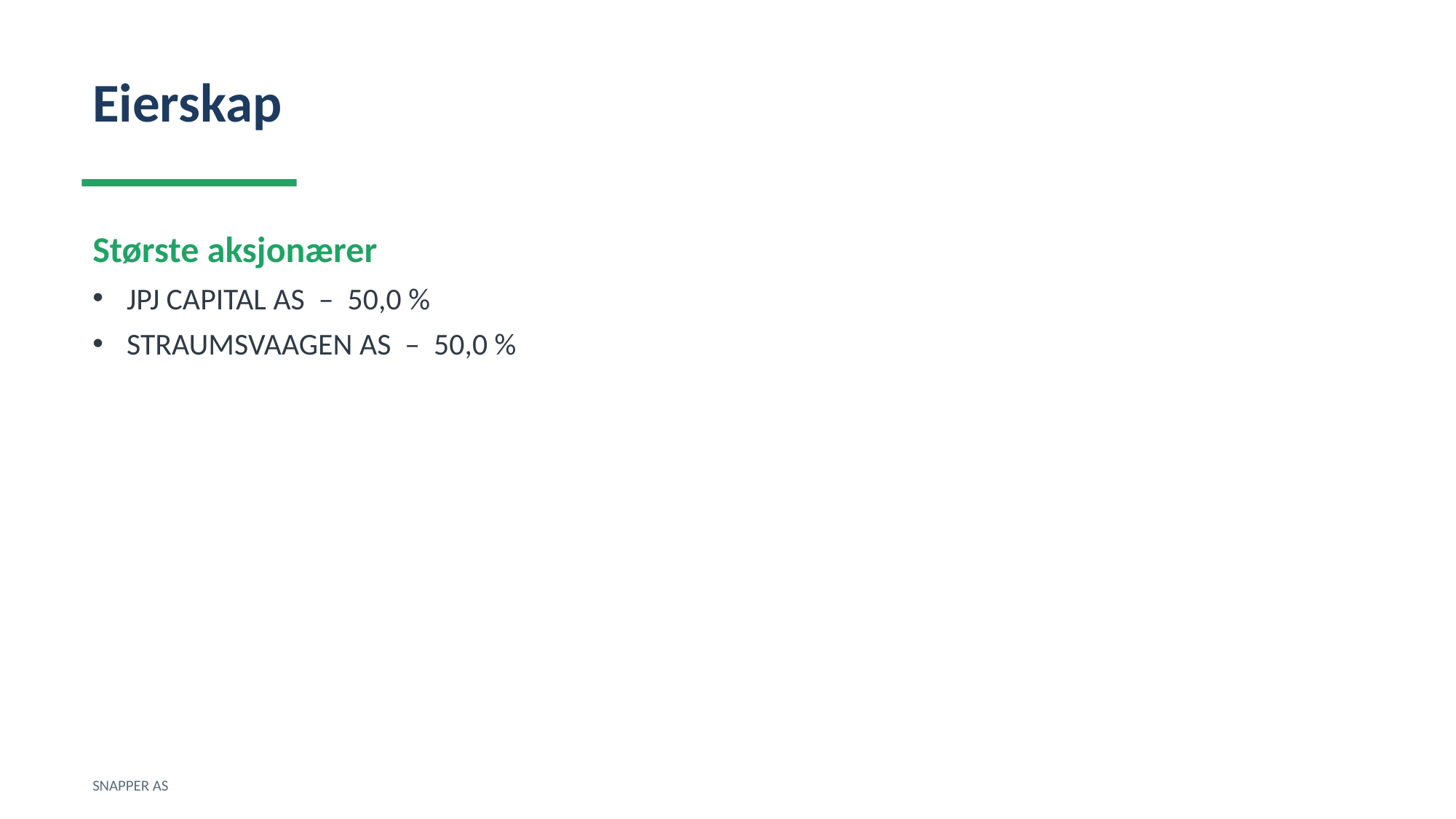

Eierskap

Største aksjonærer
JPJ CAPITAL AS  –  50,0 %
STRAUMSVAAGEN AS  –  50,0 %
SNAPPER AS